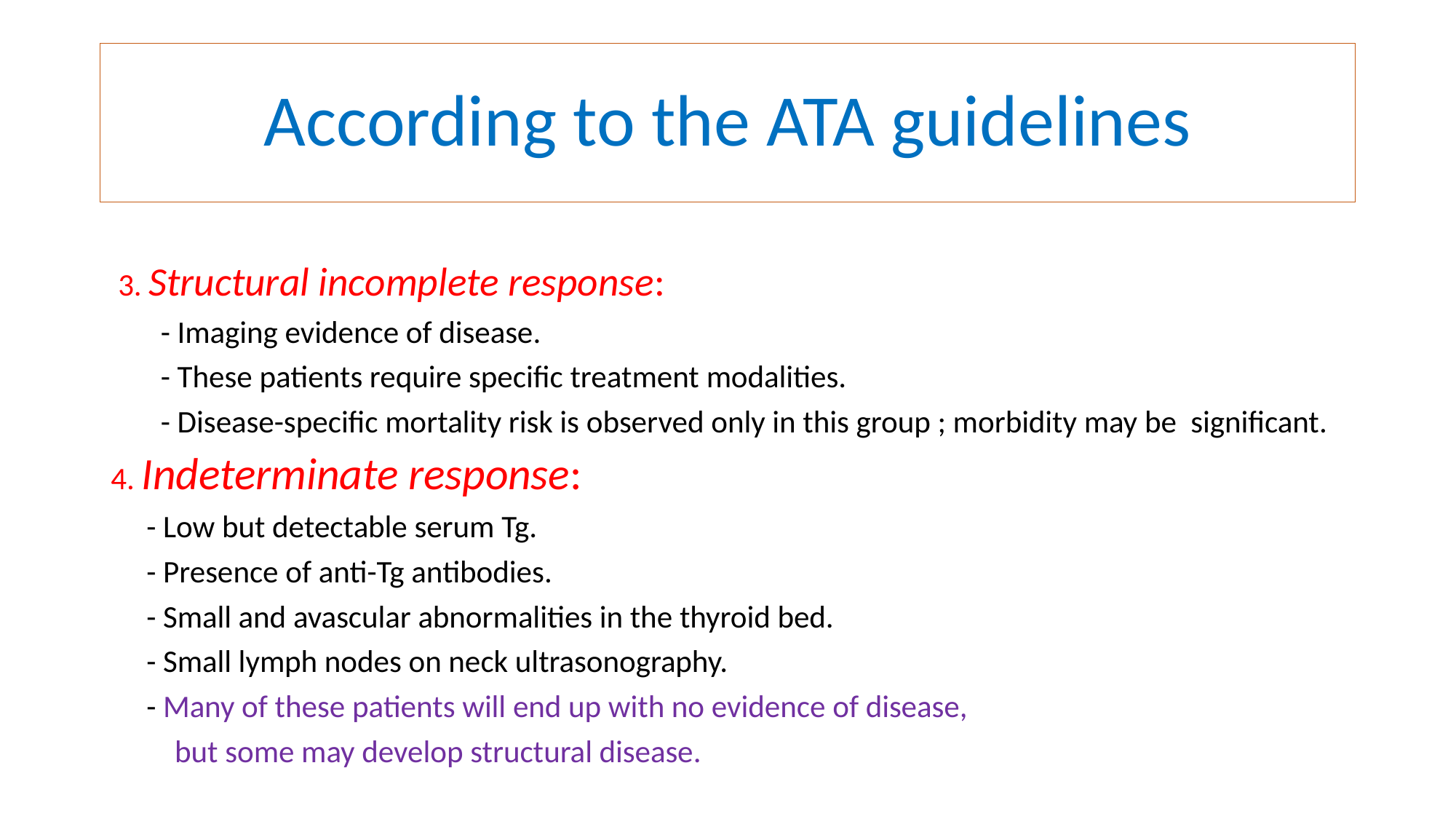

# According to the ATA guidelines
 3. Structural incomplete response:
       - Imaging evidence of disease.
       - These patients require specific treatment modalities.
       - Disease-specific mortality risk is observed only in this group ; morbidity may be  significant.
4. Indeterminate response:
     - Low but detectable serum Tg.
     - Presence of anti-Tg antibodies.
     - Small and avascular abnormalities in the thyroid bed.
     - Small lymph nodes on neck ultrasonography.
     - Many of these patients will end up with no evidence of disease,
         but some may develop structural disease.